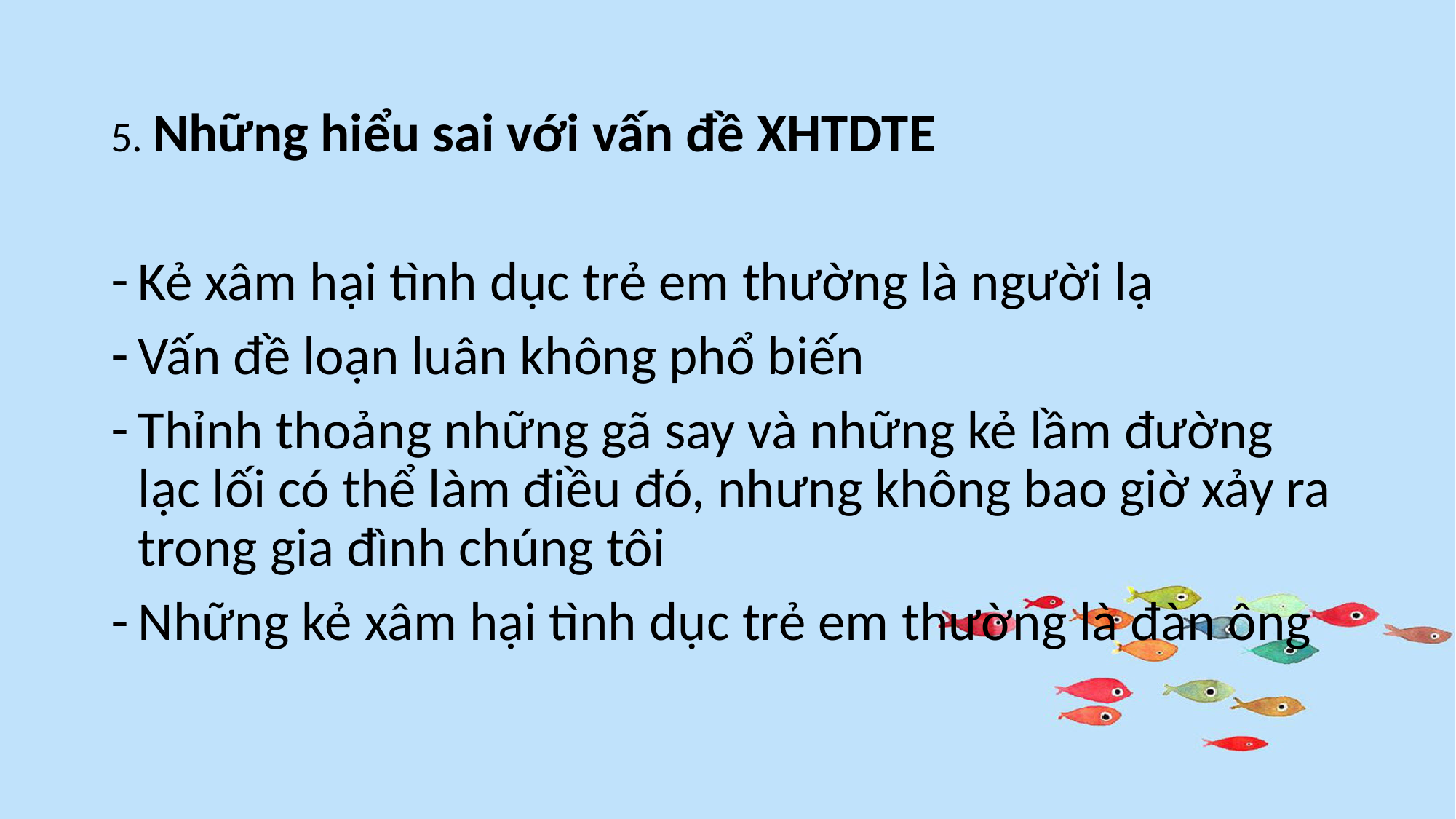

5. Những hiểu sai với vấn đề XHTDTE

Kẻ xâm hại tình dục trẻ em thường là người lạ
Vấn đề loạn luân không phổ biến
Thỉnh thoảng những gã say và những kẻ lầm đường lạc lối có thể làm điều đó, nhưng không bao giờ xảy ra trong gia đình chúng tôi
Những kẻ xâm hại tình dục trẻ em thường là đàn ông